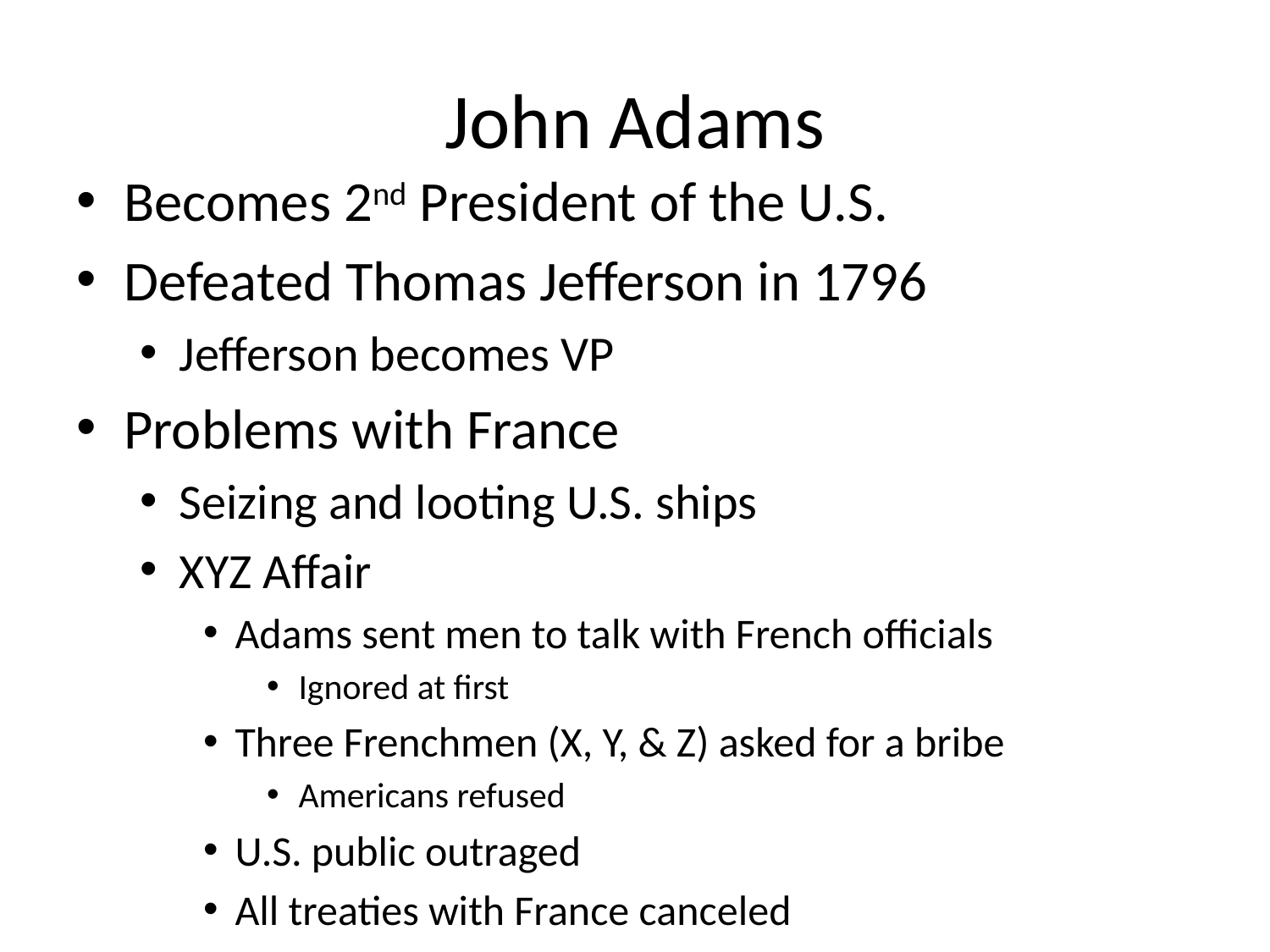

# John Adams
Becomes 2nd President of the U.S.
Defeated Thomas Jefferson in 1796
Jefferson becomes VP
Problems with France
Seizing and looting U.S. ships
XYZ Affair
Adams sent men to talk with French officials
Ignored at first
Three Frenchmen (X, Y, & Z) asked for a bribe
Americans refused
U.S. public outraged
All treaties with France canceled